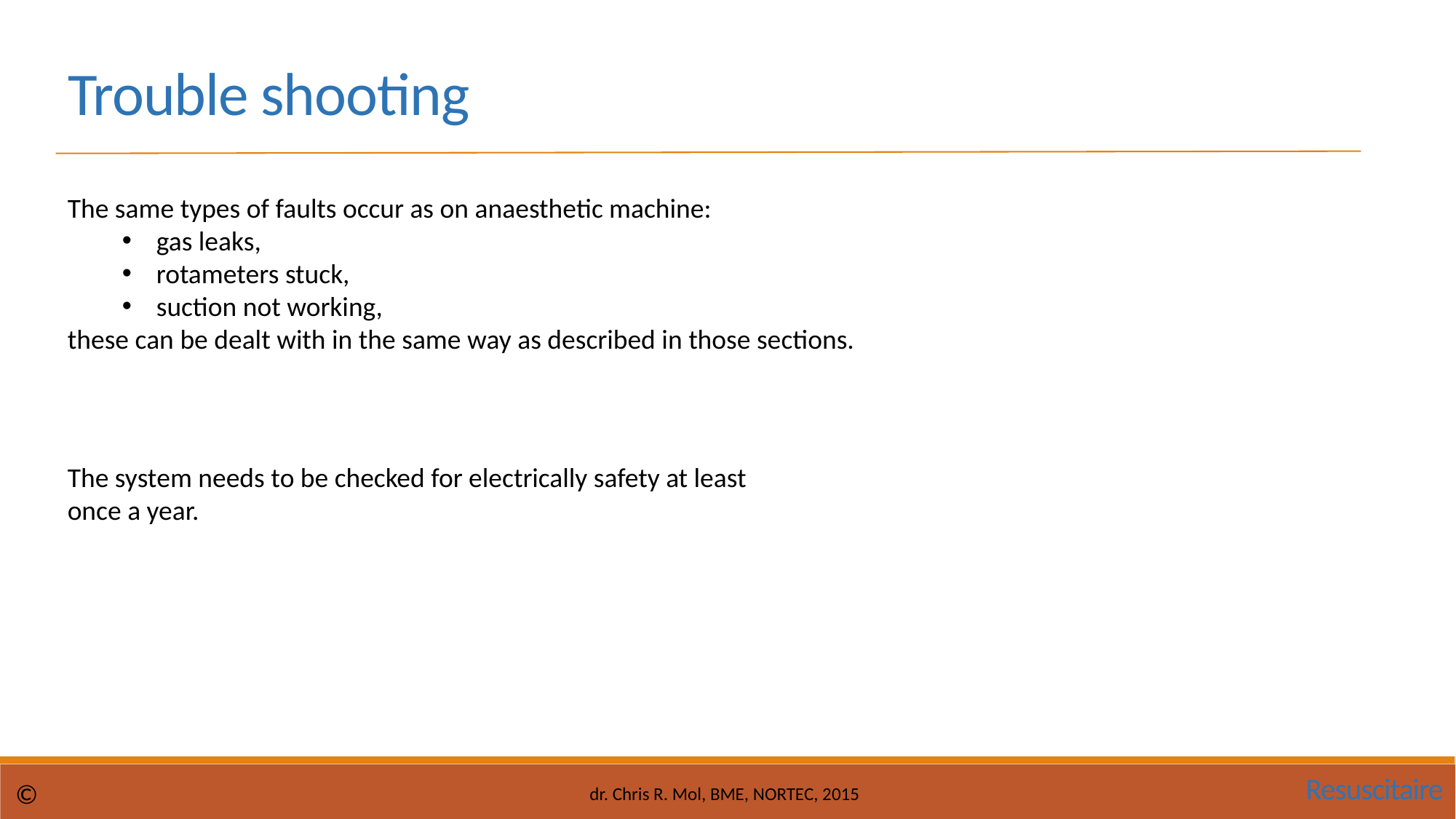

Trouble shooting
The same types of faults occur as on anaesthetic machine:
gas leaks,
rotameters stuck,
suction not working,
these can be dealt with in the same way as described in those sections.

The system needs to be checked for electrically safety at least once a year.
Resuscitaire
©
dr. Chris R. Mol, BME, NORTEC, 2015